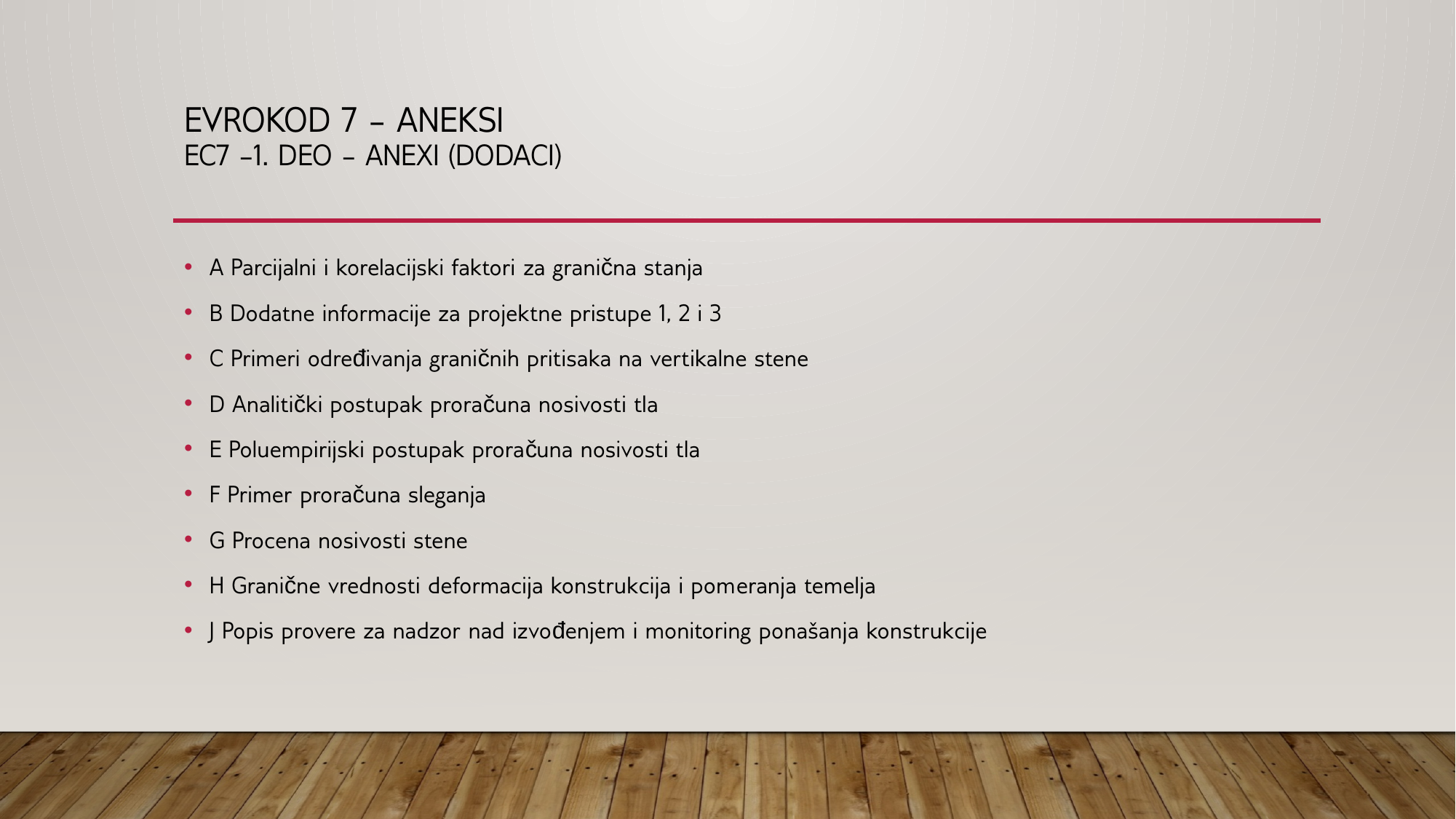

# Evrokod 7 – aneksi EC7 –1. Deo – Anexi (dodaci)
A Parcijalni i korelacijski faktori za granična stanja
B Dodatne informacije za projektne pristupe 1, 2 i 3
C Primeri određivanja graničnih pritisaka na vertikalne stene
D Analitički postupak proračuna nosivosti tla
E Poluempirijski postupak proračuna nosivosti tla
F Primer proračuna sleganja
G Procena nosivosti stene
H Granične vrednosti deformacija konstrukcija i pomeranja temelja
J Popis provere za nadzor nad izvođenjem i monitoring ponašanja konstrukcije